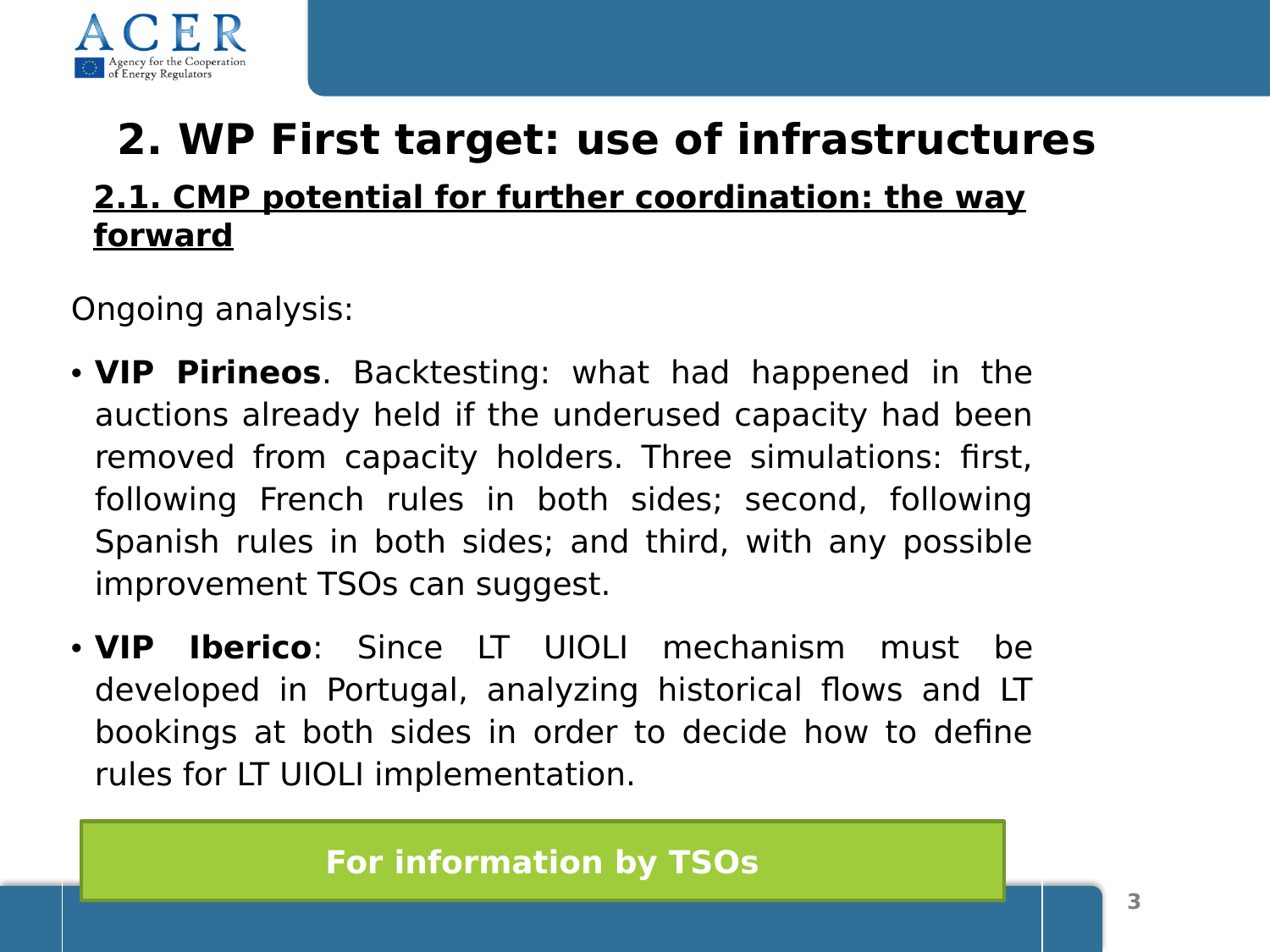

2. WP First target: use of infrastructures
2.1. CMP potential for further coordination: the way forward

| Ongoing analysis: VIP Pirineos. Backtesting: what had happened in the auctions already held if the underused capacity had been removed from capacity holders. Three simulations: first, following French rules in both sides; second, following Spanish rules in both sides; and third, with any possible improvement TSOs can suggest. VIP Iberico: Since LT UIOLI mechanism must be developed in Portugal, analyzing historical flows and LT bookings at both sides in order to decide how to define rules for LT UIOLI implementation. |
| --- |
|  |
For information by TSOs
3